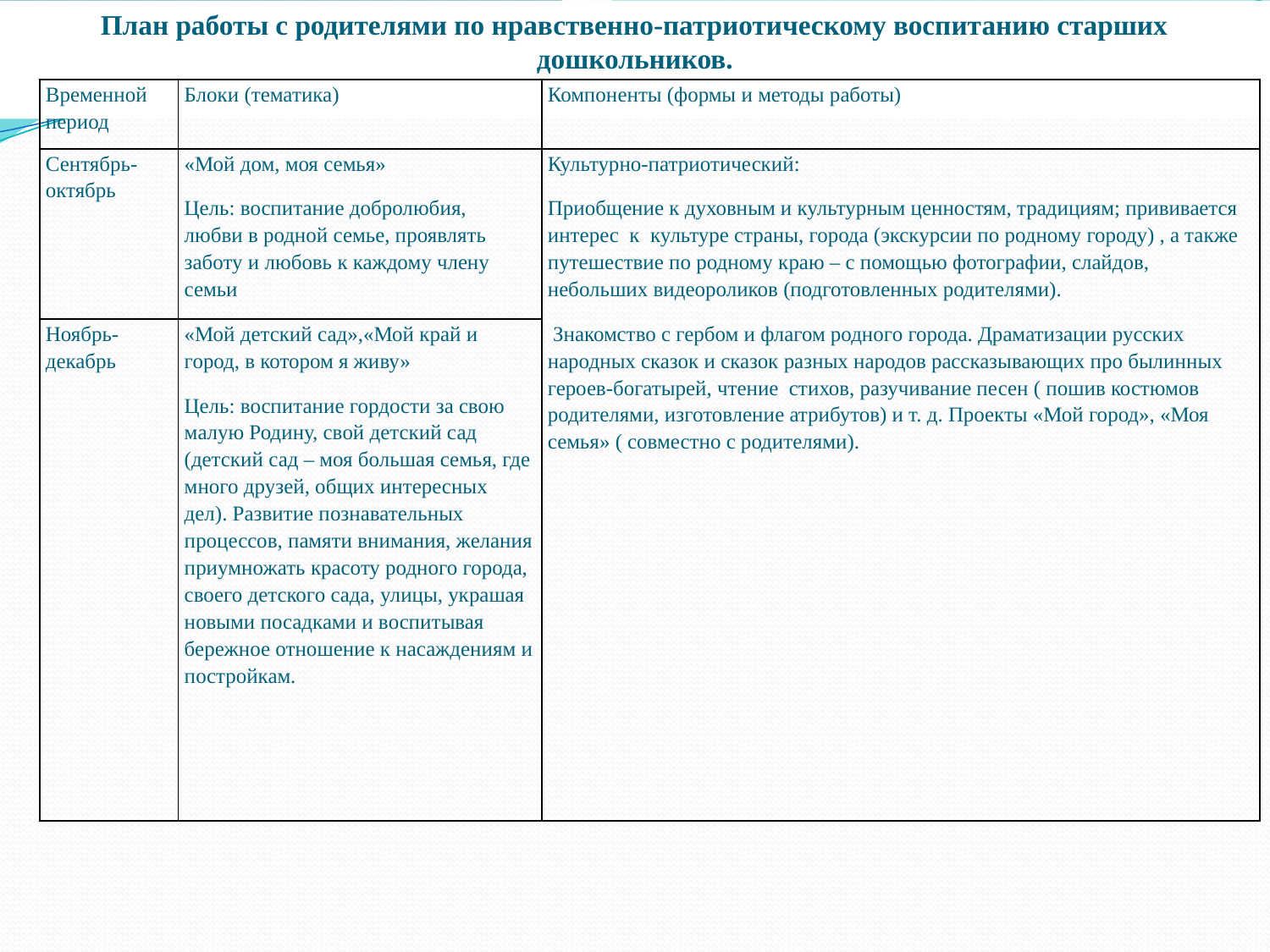

План работы с родителями по нравственно-патриотическому воспитанию старших дошкольников.

| Временной период | Блоки (тематика) | Компоненты (формы и методы работы) |
| --- | --- | --- |
| Сентябрь-октябрь | «Мой дом, моя семья» Цель: воспитание добролюбия, любви в родной семье, проявлять заботу и любовь к каждому члену семьи | Культурно-патриотический: Приобщение к духовным и культурным ценностям, традициям; прививается интерес к культуре страны, города (экскурсии по родному городу) , а также путешествие по родному краю – с помощью фотографии, слайдов, небольших видеороликов (подготовленных родителями). Знакомство с гербом и флагом родного города. Драматизации русских народных сказок и сказок разных народов рассказывающих про былинных героев-богатырей, чтение стихов, разучивание песен ( пошив костюмов родителями, изготовление атрибутов) и т. д. Проекты «Мой город», «Моя семья» ( совместно с родителями). |
| Ноябрь-декабрь | «Мой детский сад»,«Мой край и город, в котором я живу» Цель: воспитание гордости за свою малую Родину, свой детский сад (детский сад – моя большая семья, где много друзей, общих интересных дел). Развитие познавательных процессов, памяти внимания, желания приумножать красоту родного города, своего детского сада, улицы, украшая новыми посадками и воспитывая бережное отношение к насаждениям и постройкам. |  |